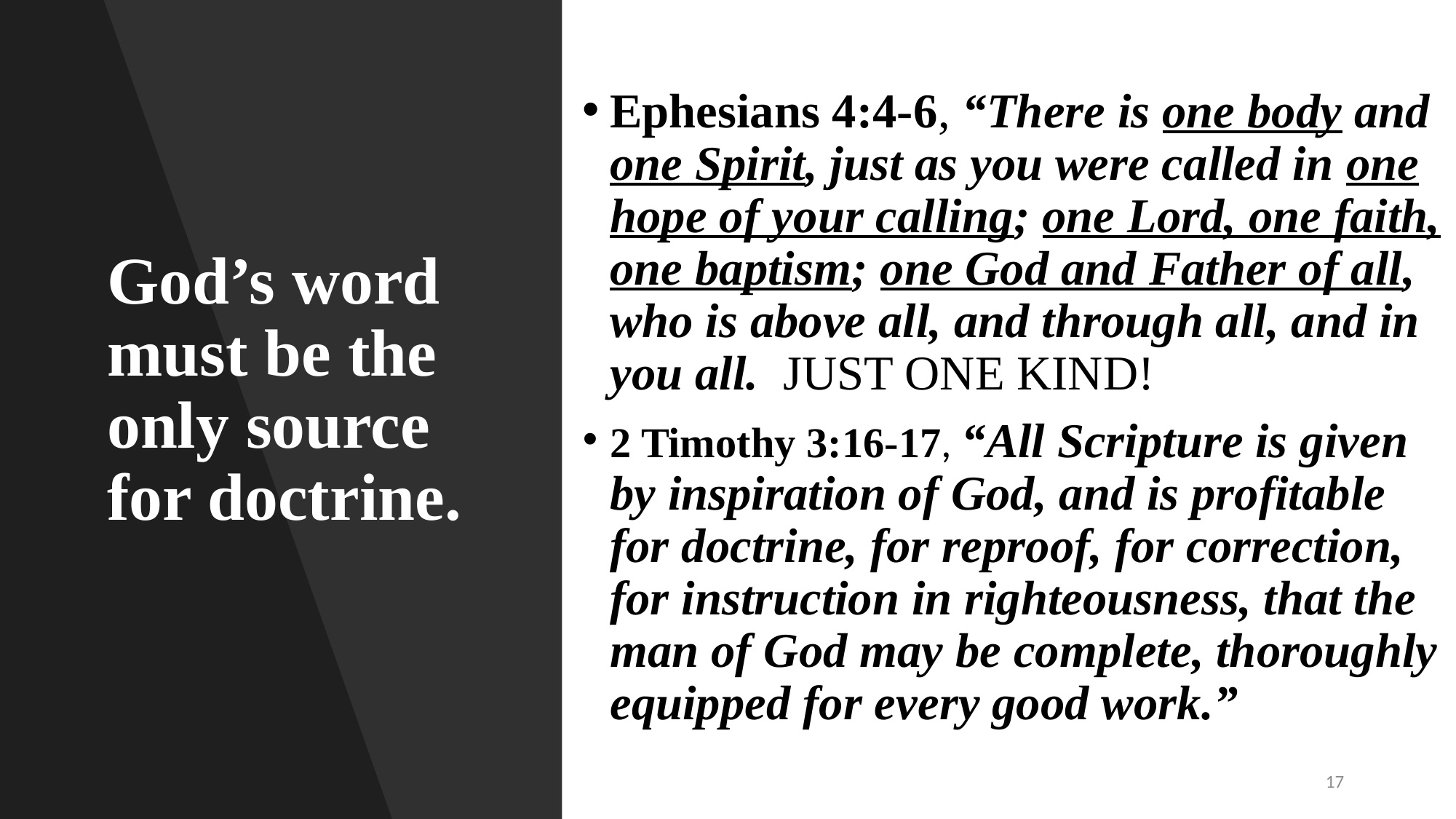

# God’s word must be the only source for doctrine.
Ephesians 4:4-6, “There is one body and one Spirit, just as you were called in one hope of your calling; one Lord, one faith, one baptism; one God and Father of all, who is above all, and through all, and in you all.  JUST ONE KIND!
2 Timothy 3:16-17, “All Scripture is given by inspiration of God, and is profitable for doctrine, for reproof, for correction, for instruction in righteousness, that the man of God may be complete, thoroughly equipped for every good work.”

17